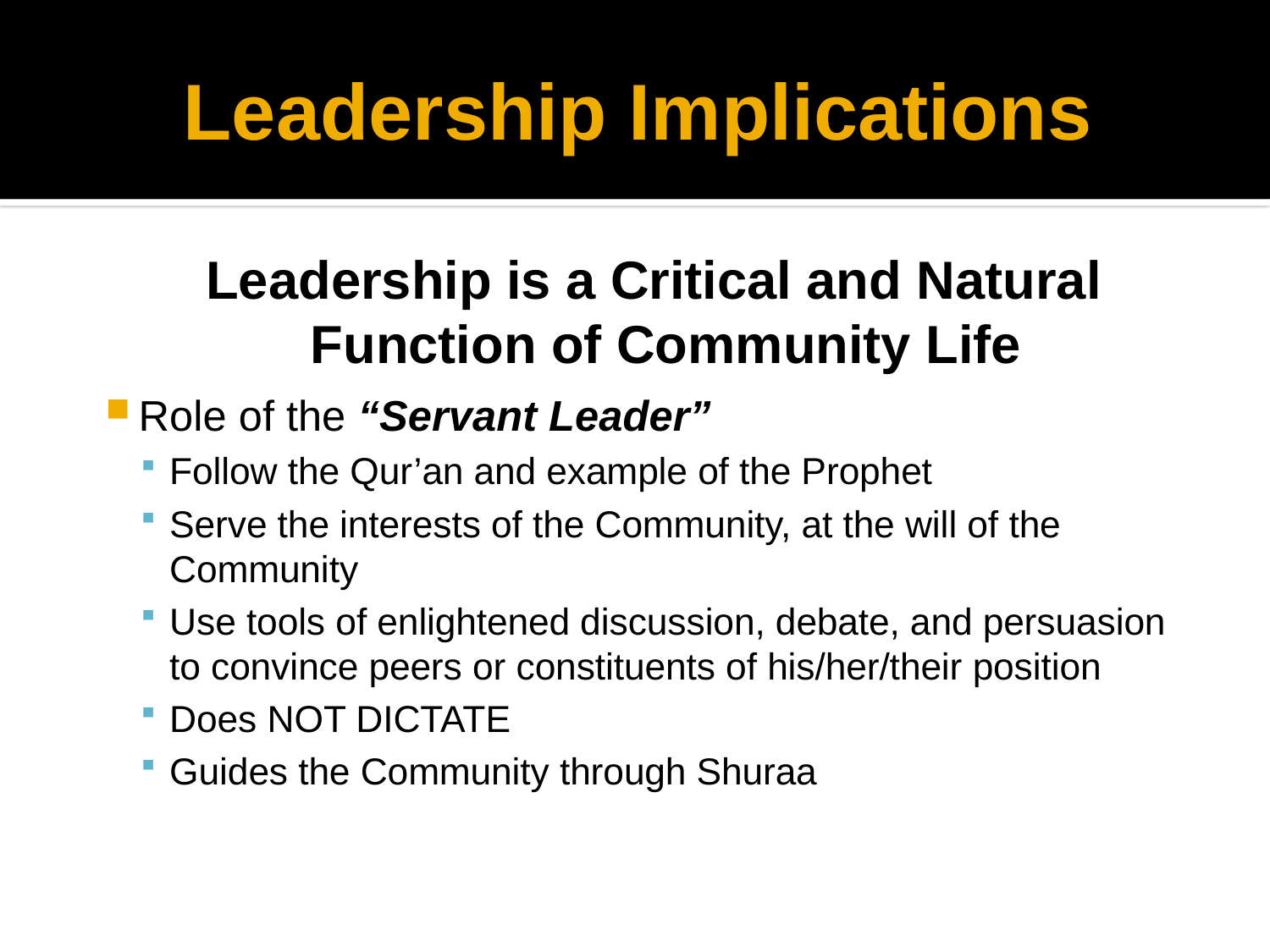

# Leadership Implications
 Leadership is a Critical and Natural Function of Community Life

Role of the “Servant Leader”
Follow the Qur’an and example of the Prophet
Serve the interests of the Community, at the will of the Community
Use tools of enlightened discussion, debate, and persuasion to convince peers or constituents of his/her/their position
Does NOT DICTATE
Guides the Community through Shuraa